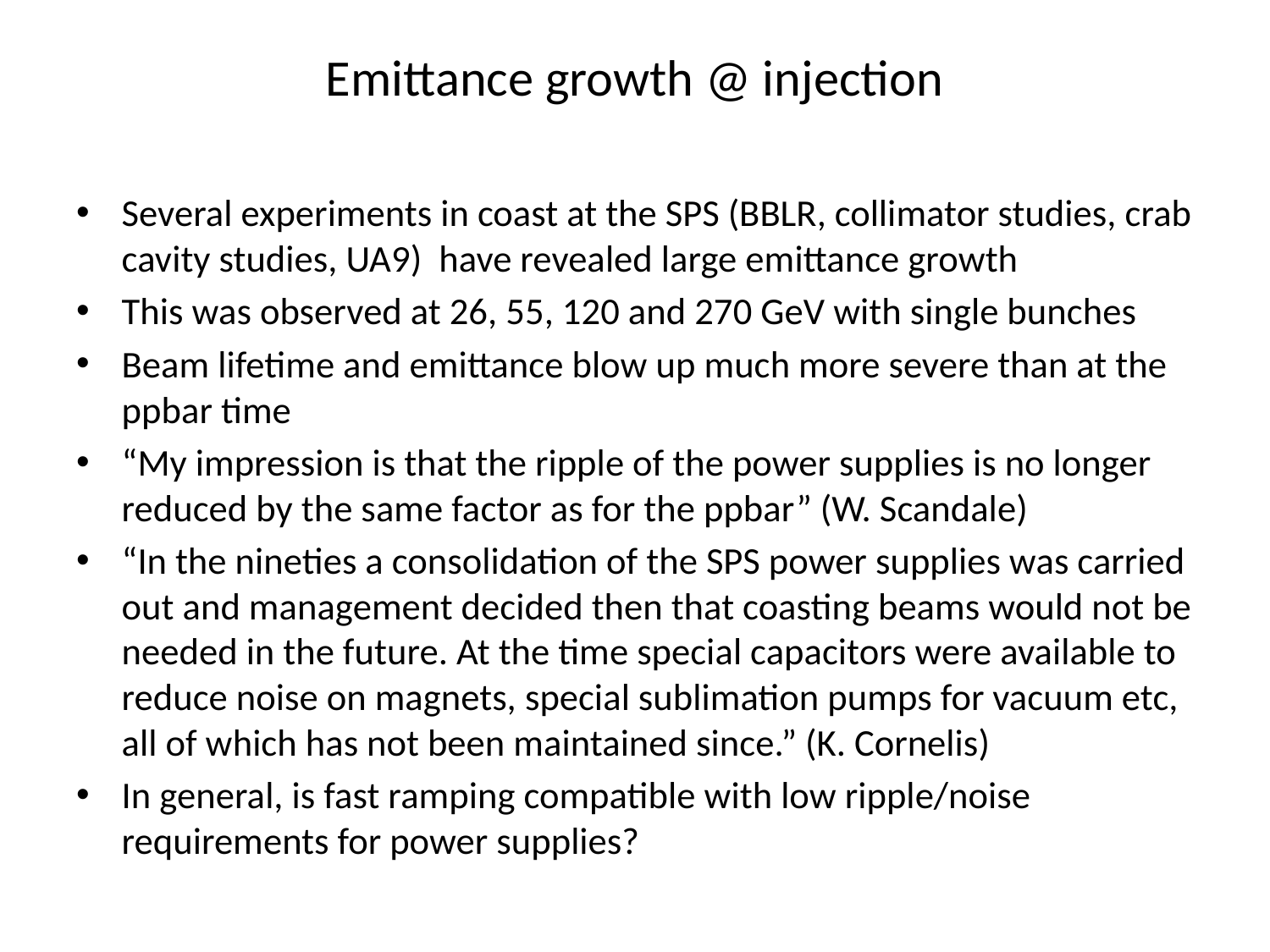

# Emittance growth @ injection
Several experiments in coast at the SPS (BBLR, collimator studies, crab cavity studies, UA9)  have revealed large emittance growth
This was observed at 26, 55, 120 and 270 GeV with single bunches
Beam lifetime and emittance blow up much more severe than at the ppbar time
“My impression is that the ripple of the power supplies is no longer reduced by the same factor as for the ppbar” (W. Scandale)
“In the nineties a consolidation of the SPS power supplies was carried out and management decided then that coasting beams would not be needed in the future. At the time special capacitors were available to reduce noise on magnets, special sublimation pumps for vacuum etc, all of which has not been maintained since.” (K. Cornelis)
In general, is fast ramping compatible with low ripple/noise requirements for power supplies?